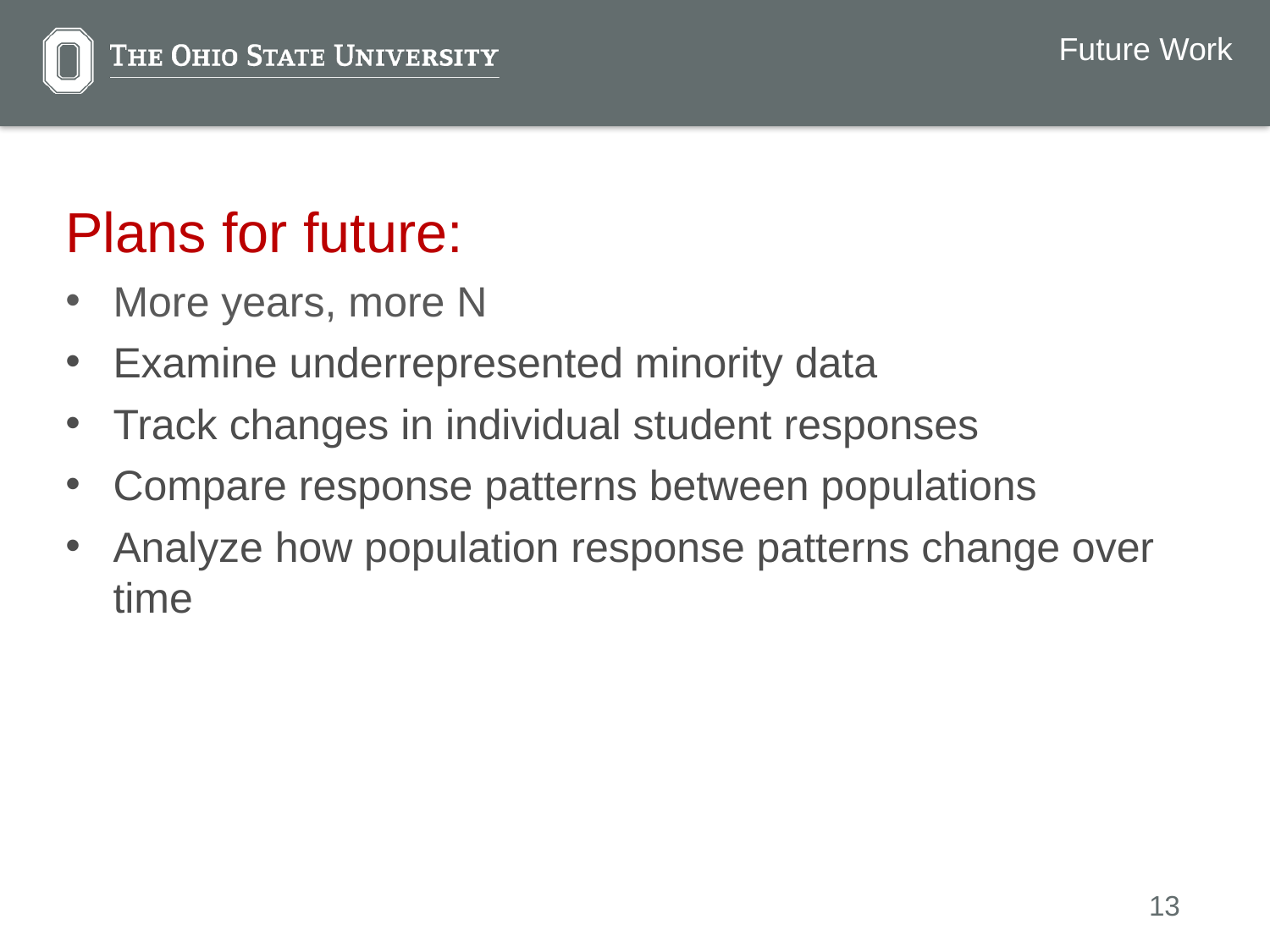

Future Work
Plans for future:
More years, more N
Examine underrepresented minority data
Track changes in individual student responses
Compare response patterns between populations
Analyze how population response patterns change over time